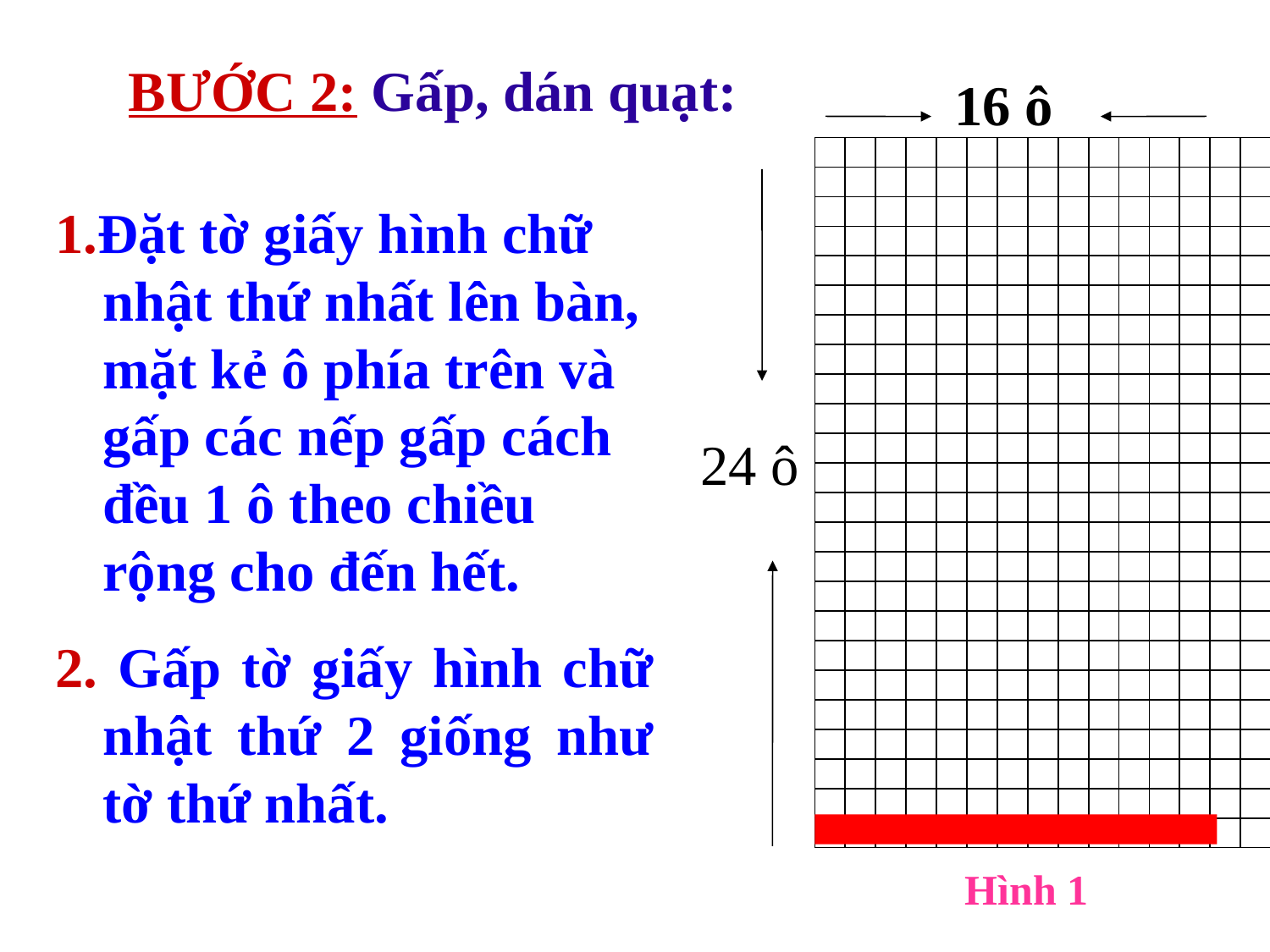

BƯỚC 2: Gấp, dán quạt:
16 ô

|  |  |  |  |  |  |  |  |  |  |  |  |  |  |  |
| --- | --- | --- | --- | --- | --- | --- | --- | --- | --- | --- | --- | --- | --- | --- |
|  |  |  |  |  |  |  |  |  |  |  |  |  |  |  |
|  |  |  |  |  |  |  |  |  |  |  |  |  |  |  |
|  |  |  |  |  |  |  |  |  |  |  |  |  |  |  |
|  |  |  |  |  |  |  |  |  |  |  |  |  |  |  |
|  |  |  |  |  |  |  |  |  |  |  |  |  |  |  |
|  |  |  |  |  |  |  |  |  |  |  |  |  |  |  |
|  |  |  |  |  |  |  |  |  |  |  |  |  |  |  |
|  |  |  |  |  |  |  |  |  |  |  |  |  |  |  |
|  |  |  |  |  |  |  |  |  |  |  |  |  |  |  |
|  |  |  |  |  |  |  |  |  |  |  |  |  |  |  |
|  |  |  |  |  |  |  |  |  |  |  |  |  |  |  |
|  |  |  |  |  |  |  |  |  |  |  |  |  |  |  |
|  |  |  |  |  |  |  |  |  |  |  |  |  |  |  |
|  |  |  |  |  |  |  |  |  |  |  |  |  |  |  |
|  |  |  |  |  |  |  |  |  |  |  |  |  |  |  |
|  |  |  |  |  |  |  |  |  |  |  |  |  |  |  |
|  |  |  |  |  |  |  |  |  |  |  |  |  |  |  |
|  |  |  |  |  |  |  |  |  |  |  |  |  |  |  |
|  |  |  |  |  |  |  |  |  |  |  |  |  |  |  |
|  |  |  |  |  |  |  |  |  |  |  |  |  |  |  |
|  |  |  |  |  |  |  |  |  |  |  |  |  |  |  |
|  |  |  |  |  |  |  |  |  |  |  |  |  |  |  |
|  |  |  |  |  |  |  |  |  |  |  |  |  |  |  |

1.Đặt tờ giấy hình chữ nhật thứ nhất lên bàn, mặt kẻ ô phía trên và gấp các nếp gấp cách đều 1 ô theo chiều rộng cho đến hết.
2. Gấp tờ giấy hình chữ nhật thứ 2 giống như tờ thứ nhất.

24 ô

Hình 1